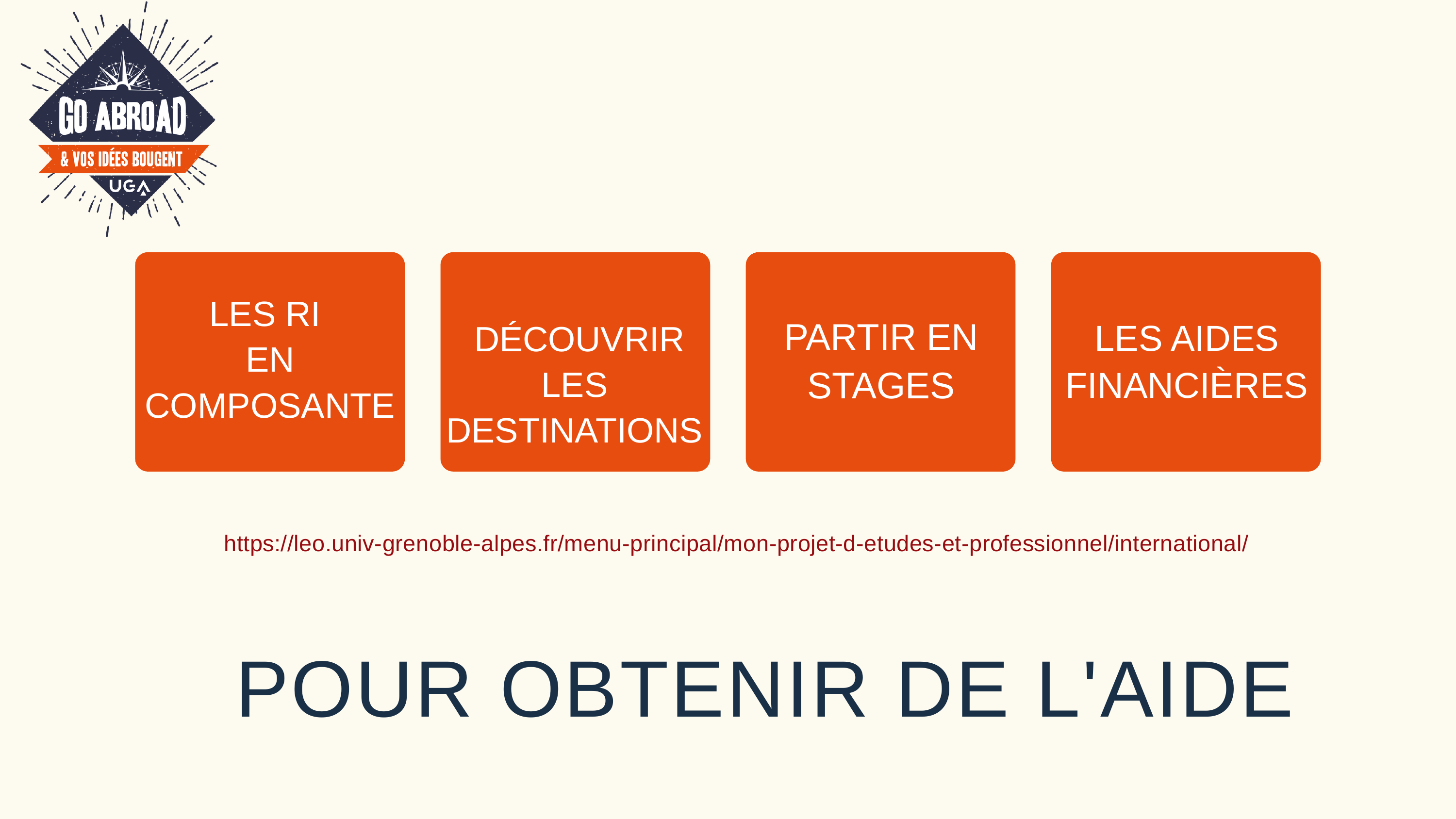

LES RI
EN COMPOSANTE
PARTIR EN STAGES
LES AIDES FINANCIÈRES
 DÉCOUVRIR LES DESTINATIONS
https://leo.univ-grenoble-alpes.fr/menu-principal/mon-projet-d-etudes-et-professionnel/international/
POUR OBTENIR DE L'AIDE